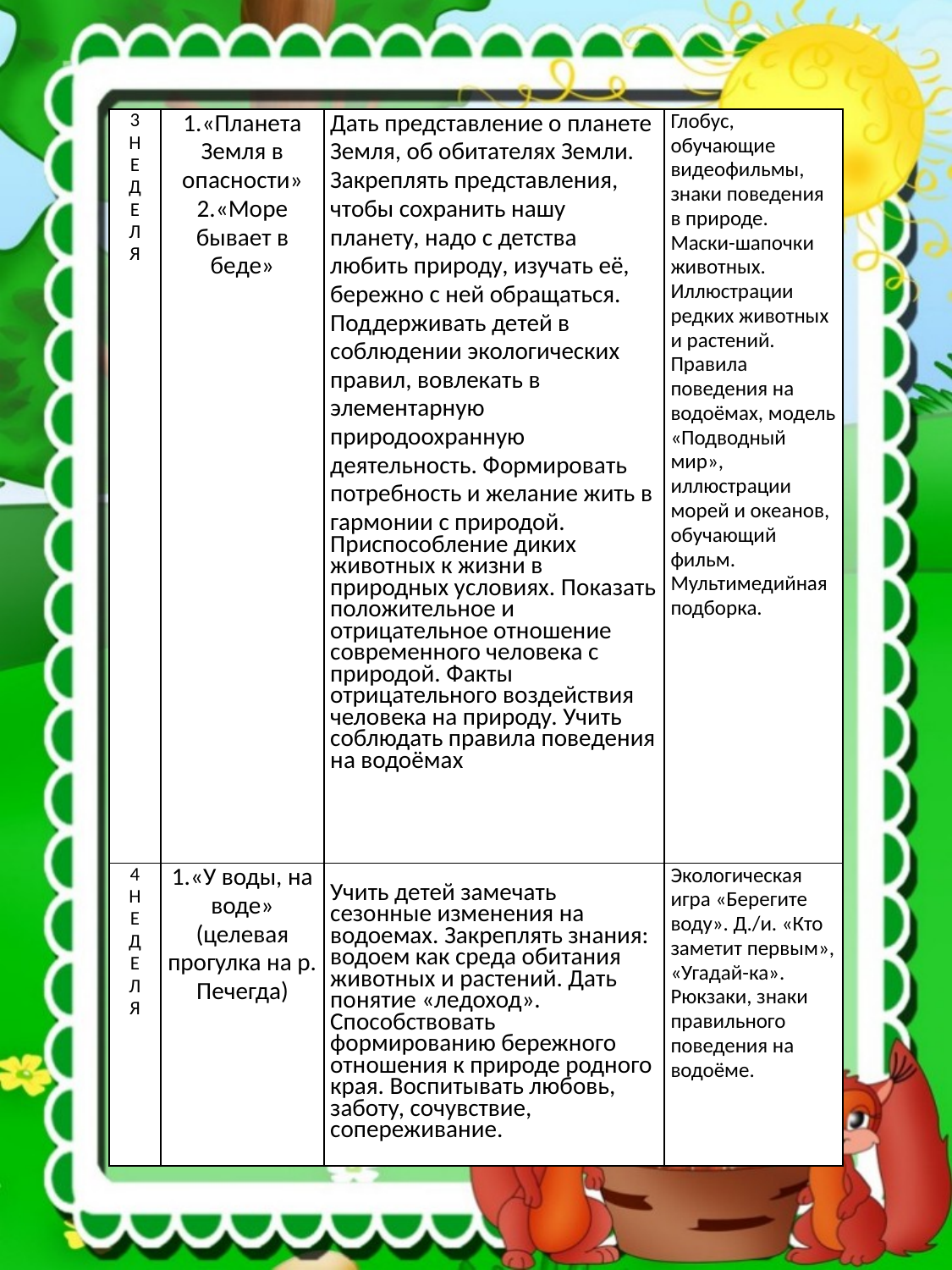

| 3 Н Е Д Е Л Я | 1.«Планета Земля в опасности» 2.«Море бывает в беде» | Дать представление о планете Земля, об обитателях Земли. Закреплять представления, чтобы сохранить нашу планету, надо с детства любить природу, изучать её, бережно с ней обращаться. Поддерживать детей в соблюдении экологических правил, вовлекать в элементарную природоохранную деятельность. Формировать потребность и желание жить в гармонии с природой. Приспособление диких животных к жизни в природных условиях. Показать положительное и отрицательное отношение современного человека с природой. Факты отрицательного воздействия человека на природу. Учить соблюдать правила поведения на водоёмах | Глобус, обучающие видеофильмы, знаки поведения в природе. Маски-шапочки животных. Иллюстрации редких животных и растений. Правила поведения на водоёмах, модель «Подводный мир», иллюстрации морей и океанов, обучающий фильм. Мультимедийная подборка. |
| --- | --- | --- | --- |
| 4 Н Е Д Е Л Я | 1.«У воды, на воде» (целевая прогулка на р. Печегда) | Учить детей замечать сезонные изменения на водоемах. Закреплять знания: водоем как среда обитания животных и растений. Дать понятие «ледоход». Способствовать формированию бережного отношения к природе родного края. Воспитывать любовь, заботу, сочувствие, сопереживание. | Экологическая игра «Берегите воду». Д./и. «Кто заметит первым», «Угадай-ка». Рюкзаки, знаки правильного поведения на водоёме. |